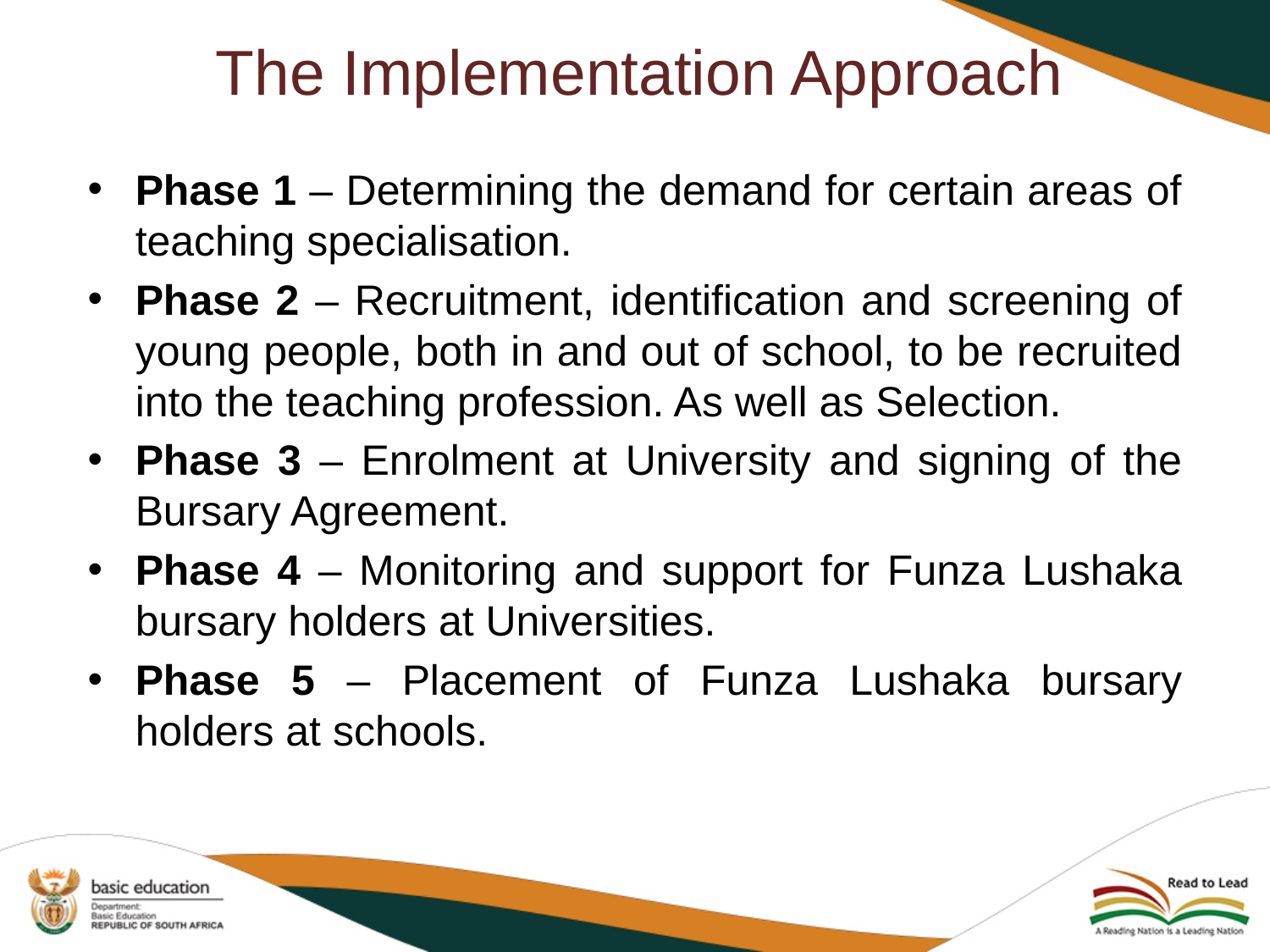

# The Implementation Approach
Phase 1 – Determining the demand for certain areas of teaching specialisation.
Phase 2 – Recruitment, identification and screening of young people, both in and out of school, to be recruited into the teaching profession. As well as Selection.
Phase 3 – Enrolment at University and signing of the Bursary Agreement.
Phase 4 – Monitoring and support for Funza Lushaka bursary holders at Universities.
Phase 5 – Placement of Funza Lushaka bursary holders at schools.